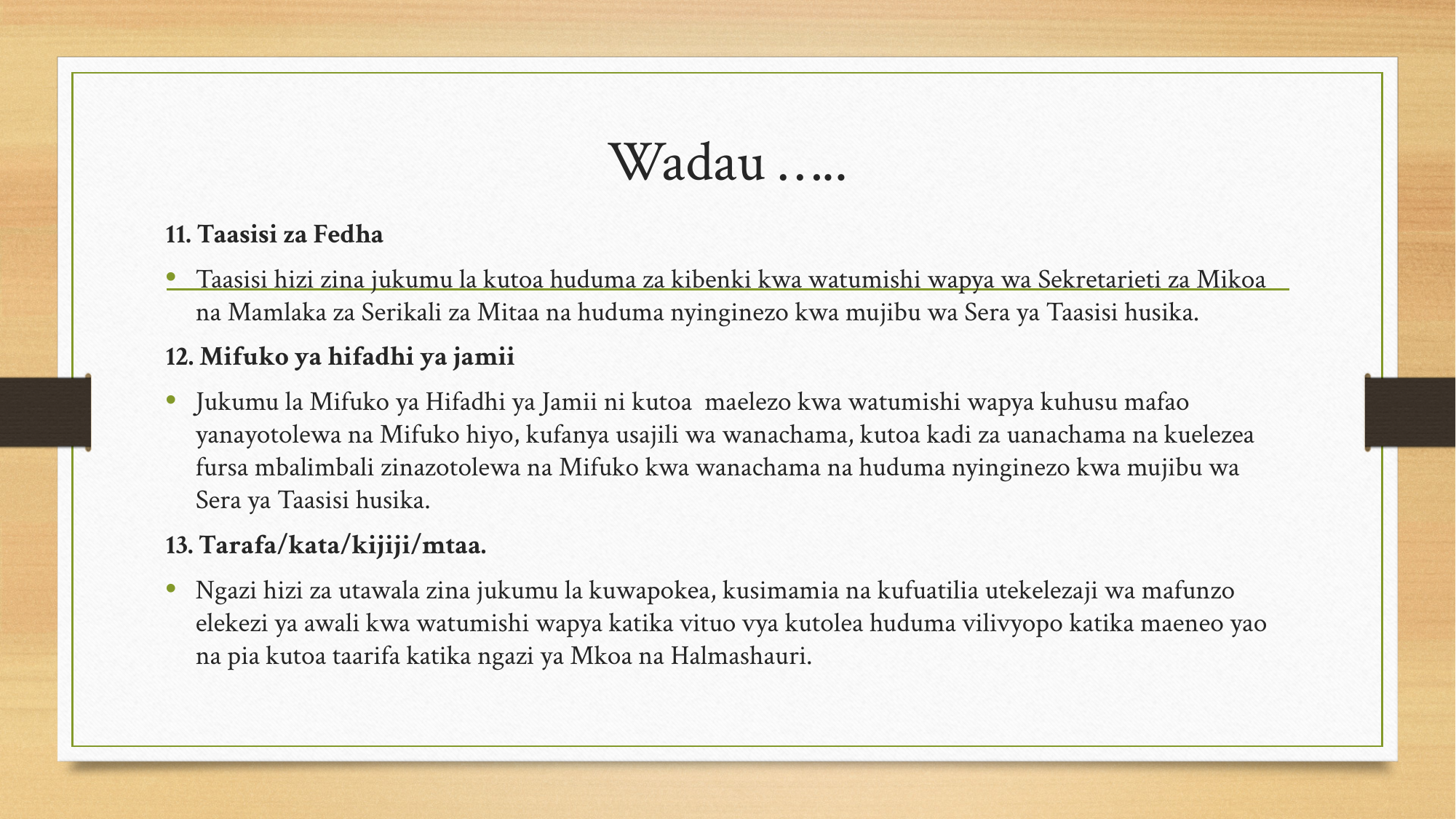

# Wadau …..
11. Taasisi za Fedha
Taasisi hizi zina jukumu la kutoa huduma za kibenki kwa watumishi wapya wa Sekretarieti za Mikoa na Mamlaka za Serikali za Mitaa na huduma nyinginezo kwa mujibu wa Sera ya Taasisi husika.
12. Mifuko ya hifadhi ya jamii
Jukumu la Mifuko ya Hifadhi ya Jamii ni kutoa  maelezo kwa watumishi wapya kuhusu mafao yanayotolewa na Mifuko hiyo, kufanya usajili wa wanachama, kutoa kadi za uanachama na kuelezea fursa mbalimbali zinazotolewa na Mifuko kwa wanachama na huduma nyinginezo kwa mujibu wa Sera ya Taasisi husika.
13. Tarafa/kata/kijiji/mtaa.
Ngazi hizi za utawala zina jukumu la kuwapokea, kusimamia na kufuatilia utekelezaji wa mafunzo elekezi ya awali kwa watumishi wapya katika vituo vya kutolea huduma vilivyopo katika maeneo yao na pia kutoa taarifa katika ngazi ya Mkoa na Halmashauri.